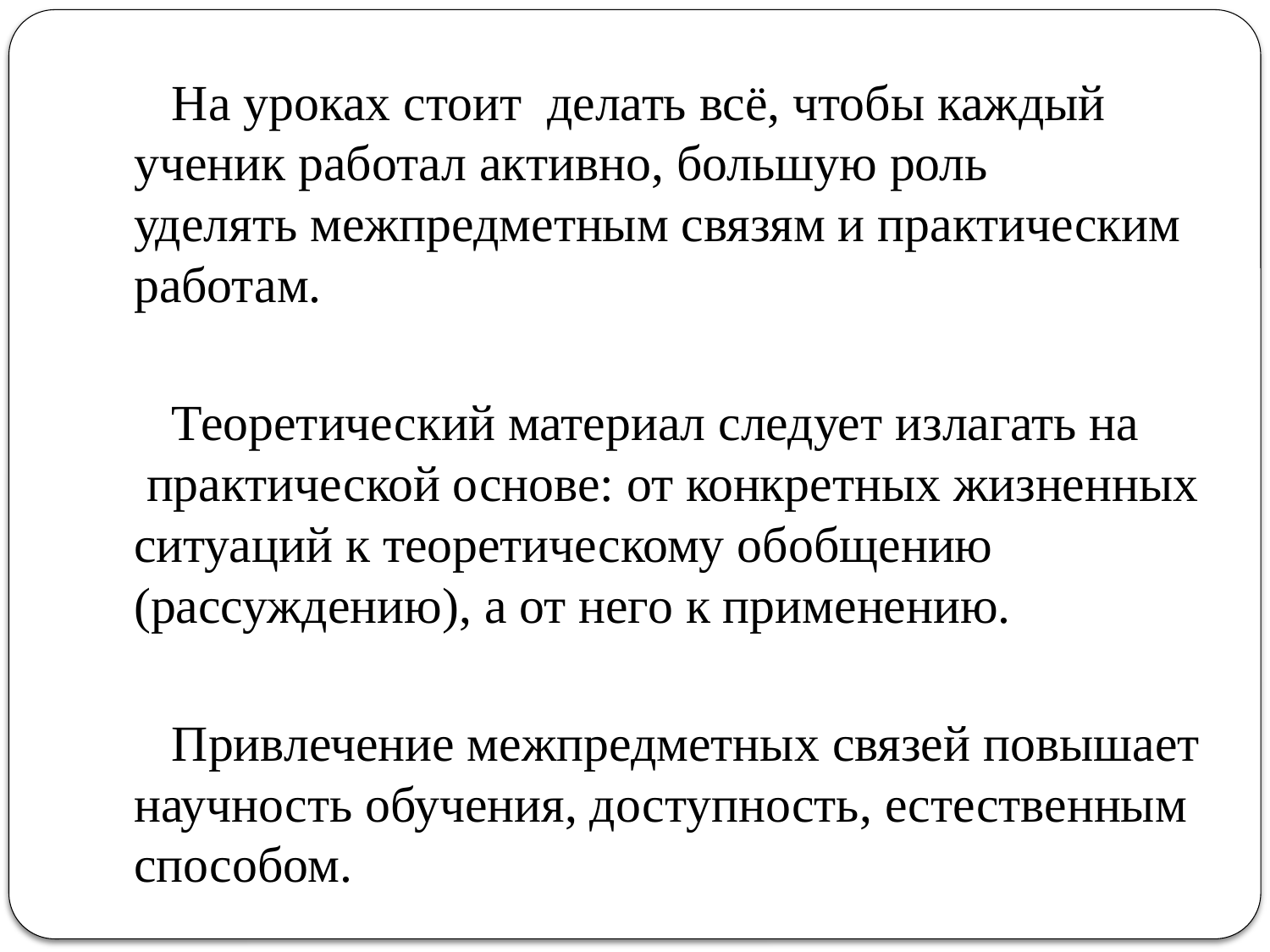

На уроках стоит  делать всё, чтобы каждый ученик работал активно, большую роль уделять межпредметным связям и практическим работам.

Теоретический материал следует излагать на  практической основе: от конкретных жизненных ситуаций к теоретическому обобщению (рассуждению), а от него к применению.

Привлечение межпредметных связей повышает научность обучения, доступность, естественным способом.